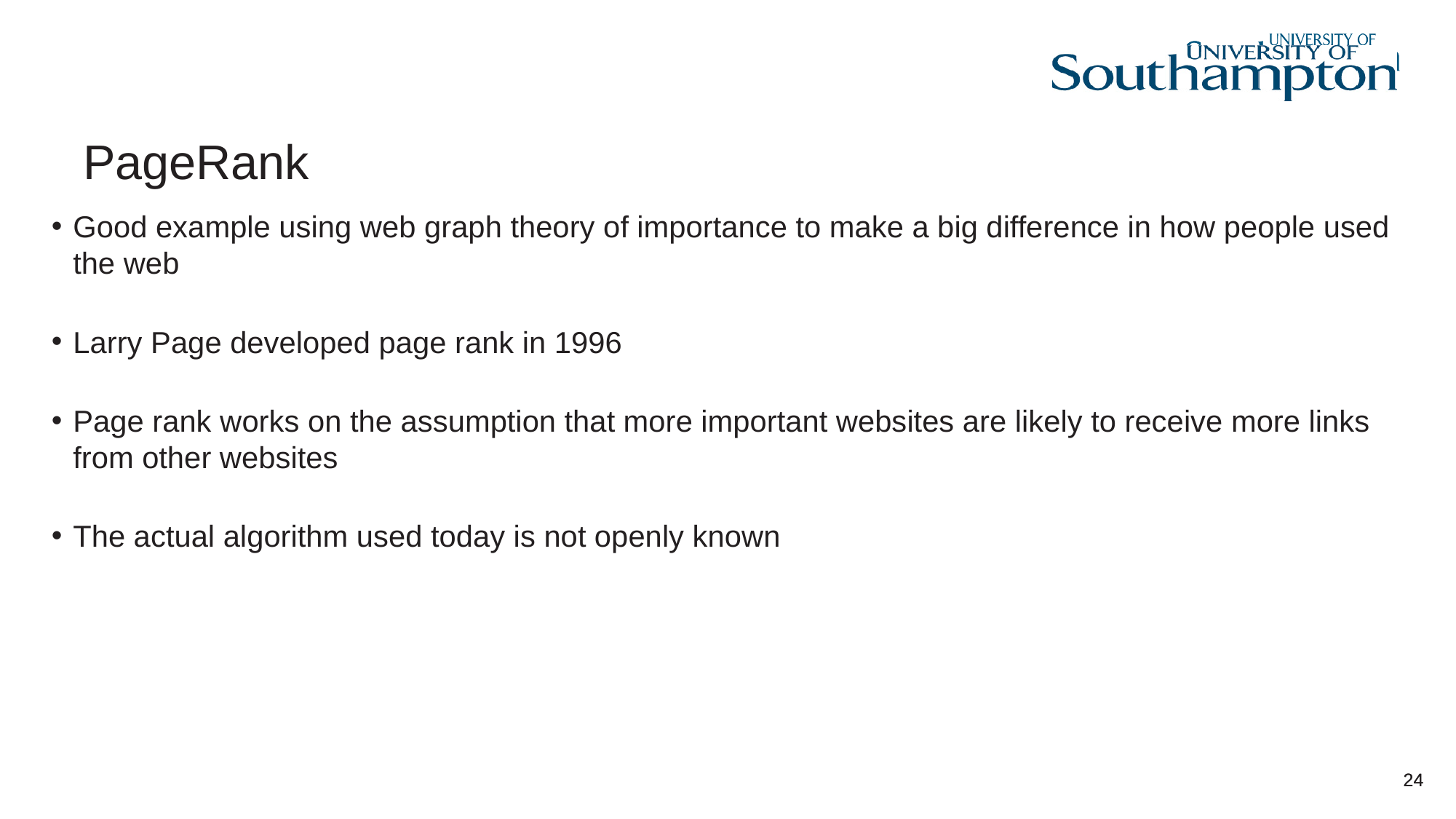

# PageRank
Good example using web graph theory of importance to make a big difference in how people used the web
Larry Page developed page rank in 1996
Page rank works on the assumption that more important websites are likely to receive more links from other websites
The actual algorithm used today is not openly known

24